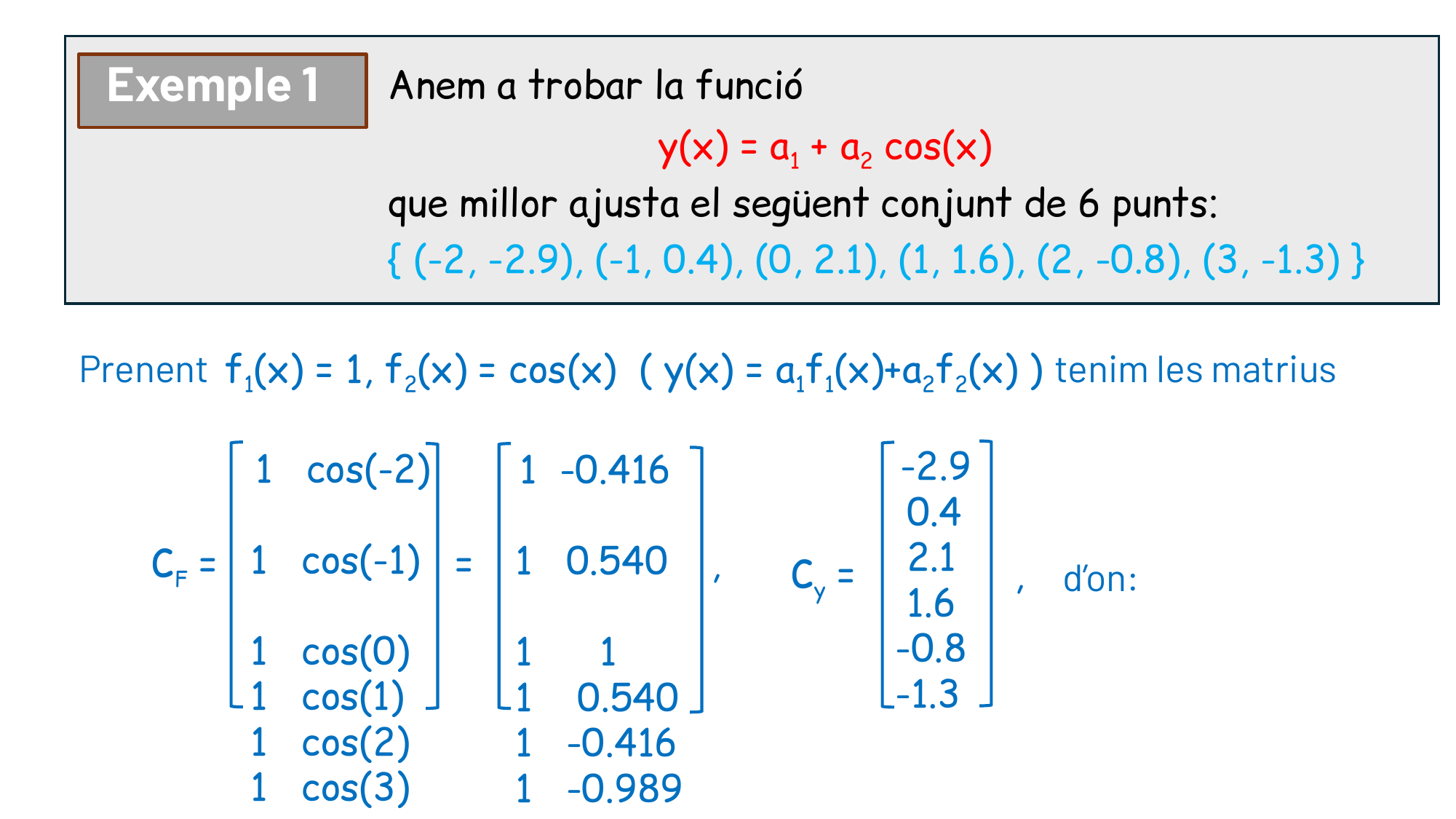

Anem a trobar la funció
                         y(x) = a1 + a2 cos(x)
 que millor ajusta el següent conjunt de 6 punts:
 { (-2, -2.9), (-1, 0.4), (0, 2.1), (1, 1.6), (2, -0.8), (3, -1.3) }

Exemple 1
Prenent  f1(x) = 1, f2(x) = cos(x)  ( y(x) = a1f1(x)+a2f2(x) ) tenim les matrius

                  -2.9
                  0.4
                  2.1
                  1.6
                 -0.8
                 -1.3
                  1   cos(-2)
                 1   cos(-1)
                 1   cos(0)
                 1   cos(1)
                 1   cos(2)
                 1   cos(3)
                  1  -0.416
                 1   0.540
                 1      1
                 1    0.540
                 1   -0.416
                 1   -0.989

 CF =                     =                     ,
 Cy =              ,
d’on: